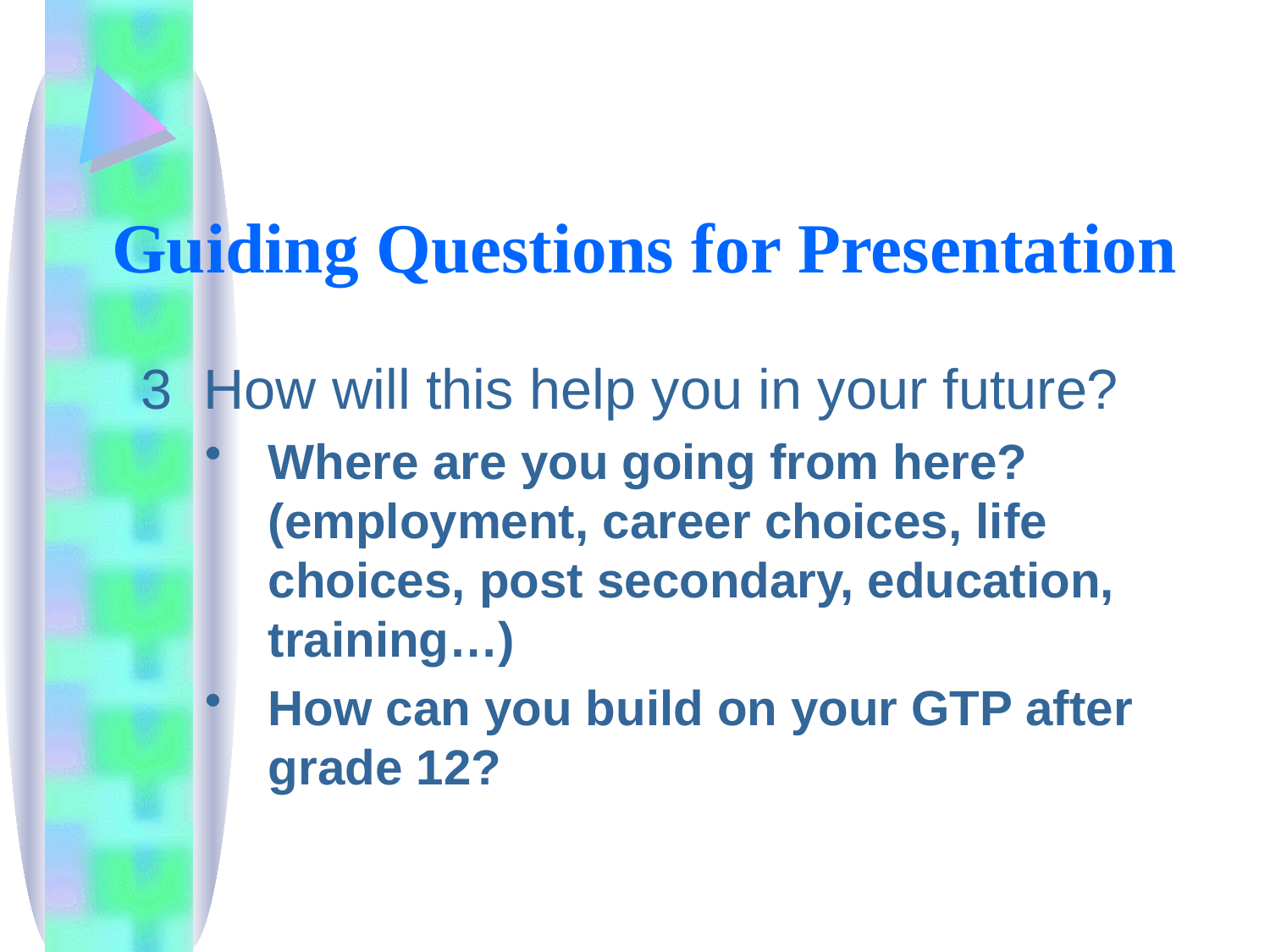

# Guiding Questions for Presentation
3  How will this help you in your future?
Where are you going from here?  (employment, career choices, life choices, post secondary, education, training…)
How can you build on your GTP after grade 12?